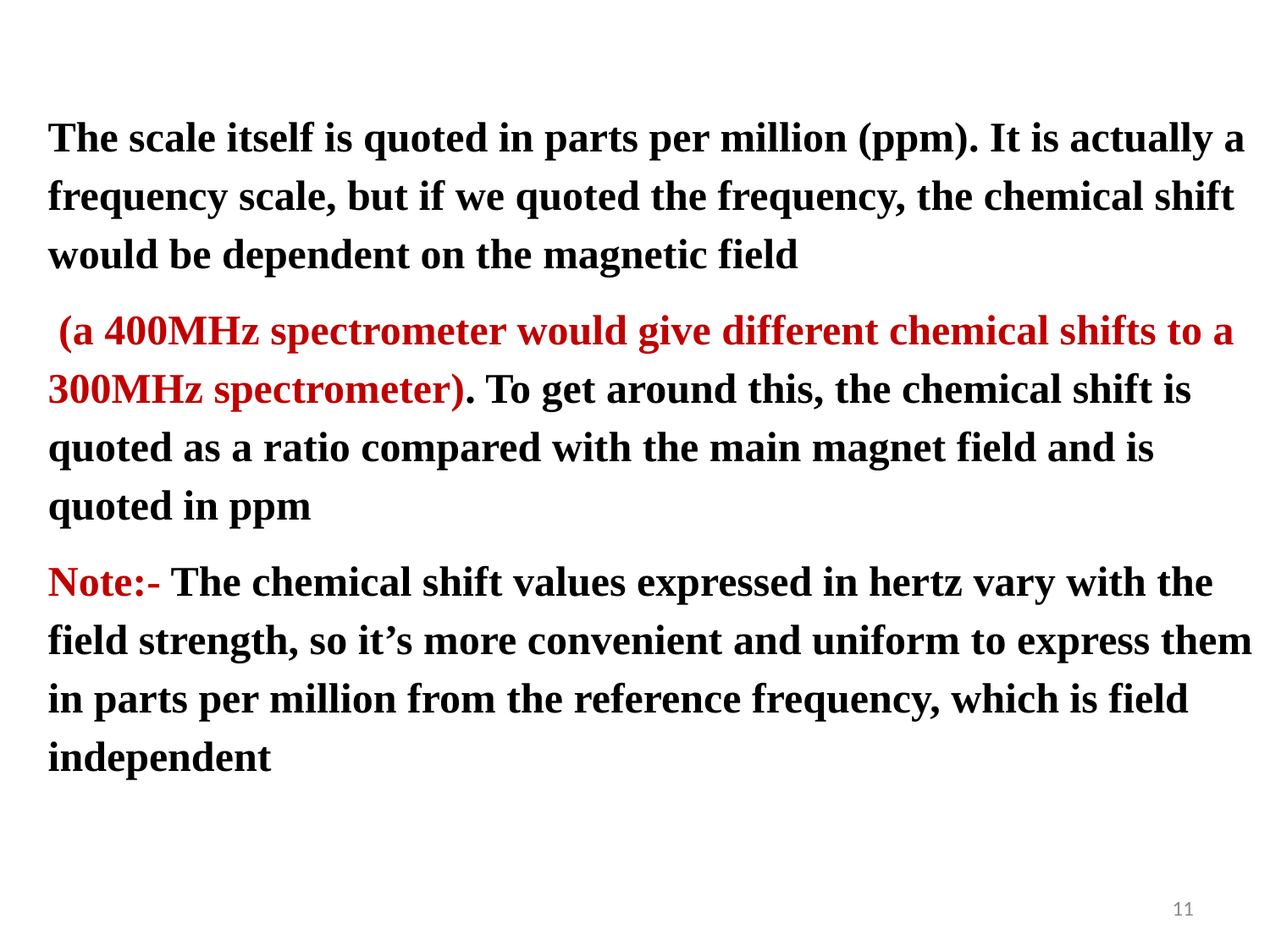

The scale itself is quoted in parts per million (ppm). It is actually a frequency scale, but if we quoted the frequency, the chemical shift would be dependent on the magnetic field
 (a 400MHz spectrometer would give different chemical shifts to a 300MHz spectrometer). To get around this, the chemical shift is quoted as a ratio compared with the main magnet field and is quoted in ppm
Note:- The chemical shift values expressed in hertz vary with the field strength, so it’s more convenient and uniform to express them in parts per million from the reference frequency, which is field independent
11